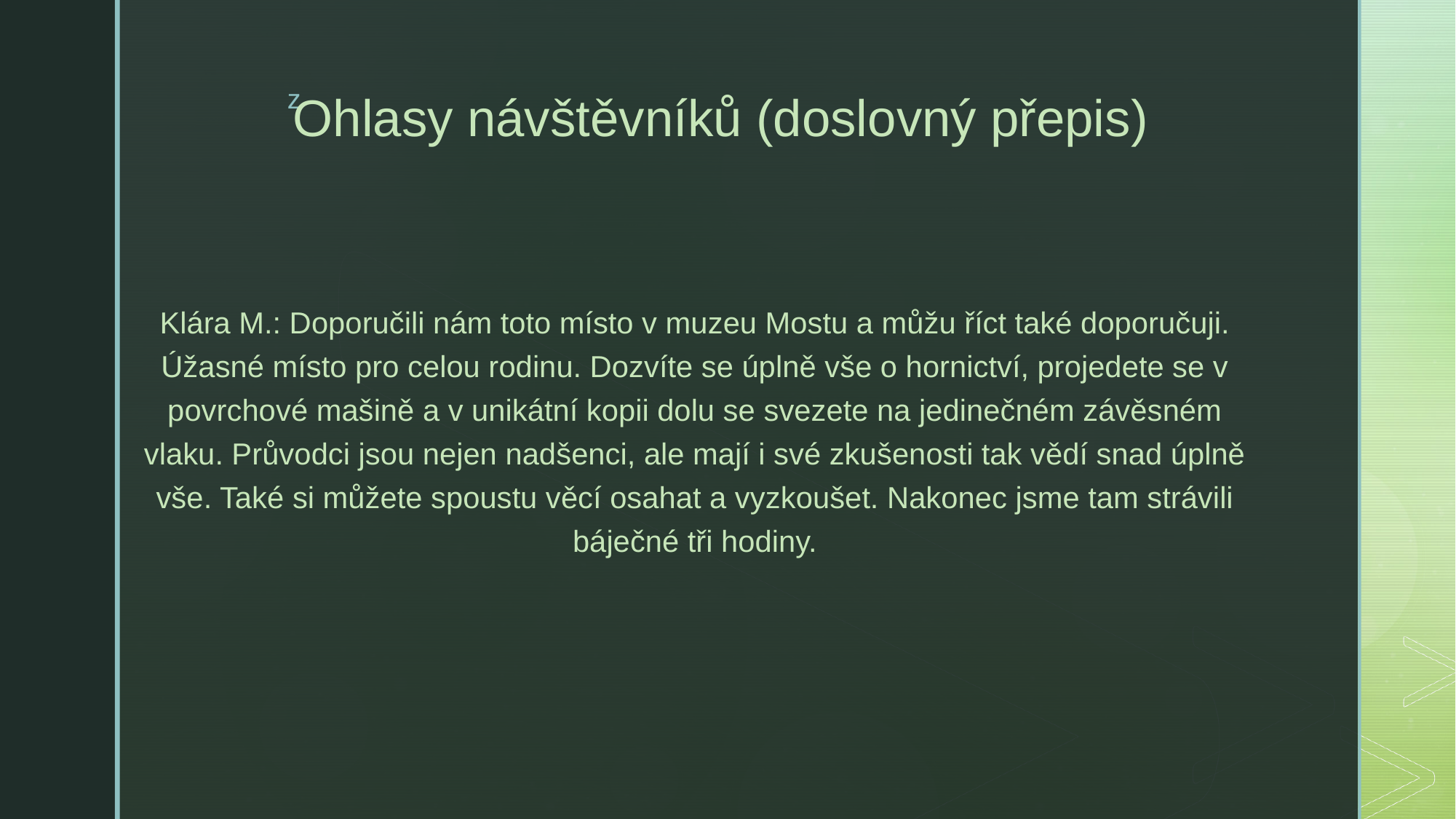

# Ohlasy návštěvníků (doslovný přepis)
Klára M.: Doporučili nám toto místo v muzeu Mostu a můžu říct také doporučuji. Úžasné místo pro celou rodinu. Dozvíte se úplně vše o hornictví, projedete se v povrchové mašině a v unikátní kopii dolu se svezete na jedinečném závěsném vlaku. Průvodci jsou nejen nadšenci, ale mají i své zkušenosti tak vědí snad úplně vše. Také si můžete spoustu věcí osahat a vyzkoušet. Nakonec jsme tam strávili báječné tři hodiny.